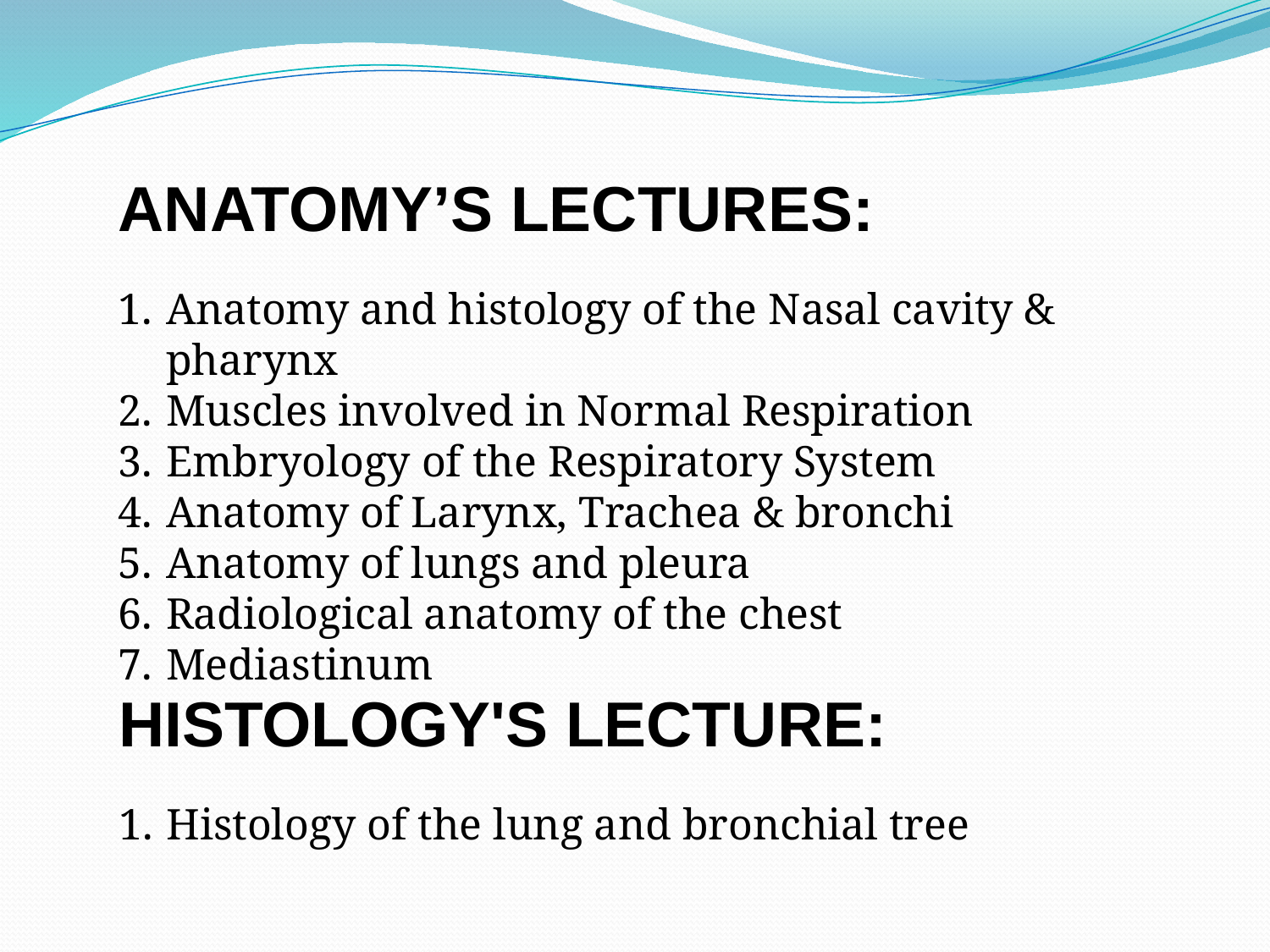

ANATOMY’s lectures:

Anatomy and histology of the Nasal cavity & pharynx
Muscles involved in Normal Respiration
Embryology of the Respiratory System
Anatomy of Larynx, Trachea & bronchi
Anatomy of lungs and pleura
Radiological anatomy of the chest
Mediastinum
histology's lecture:

Histology of the lung and bronchial tree